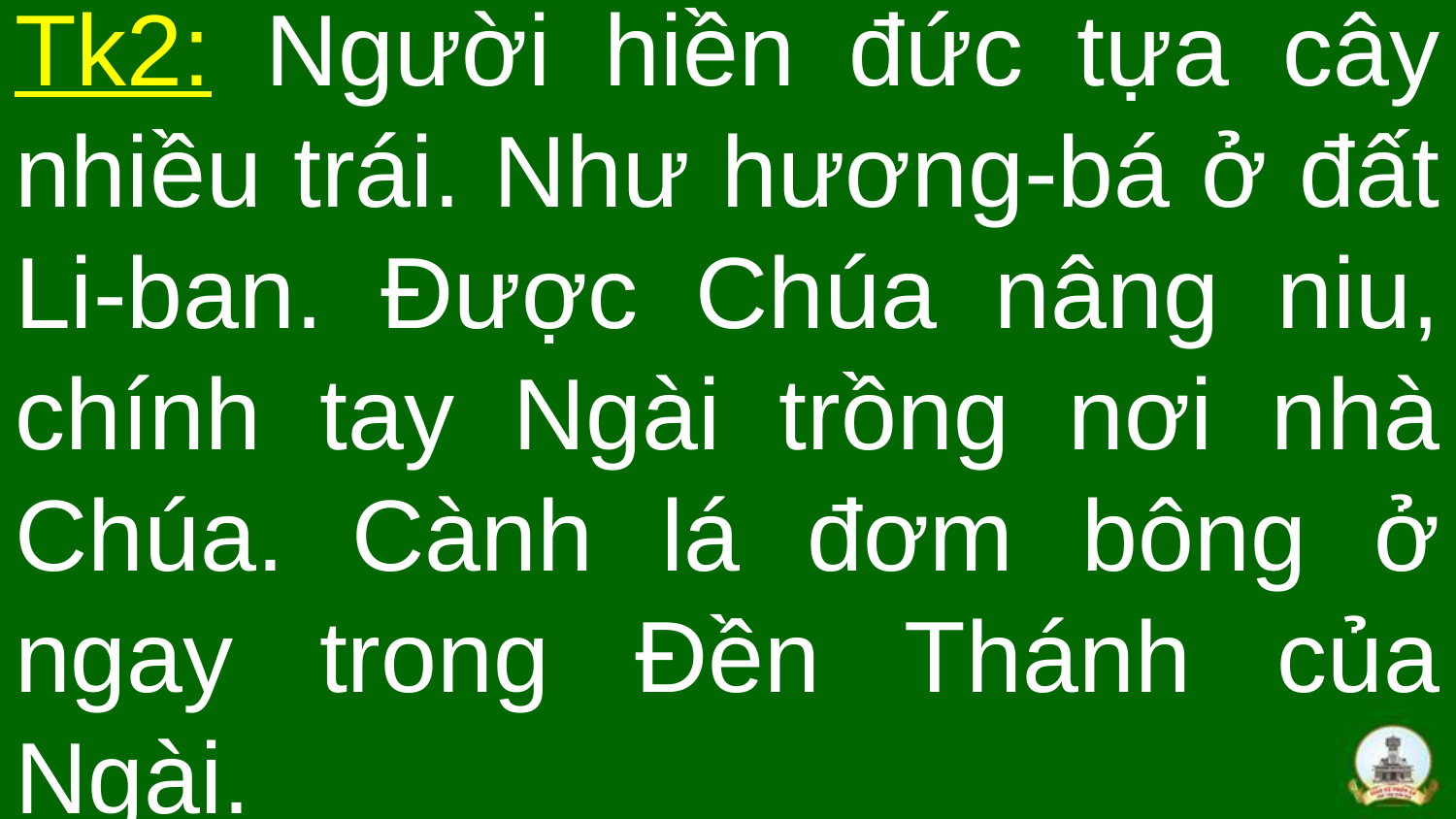

# Tk2: Người hiền đức tựa cây nhiều trái. Như hương-bá ở đất Li-ban. Được Chúa nâng niu, chính tay Ngài trồng nơi nhà Chúa. Cành lá đơm bông ở ngay trong Đền Thánh của Ngài.